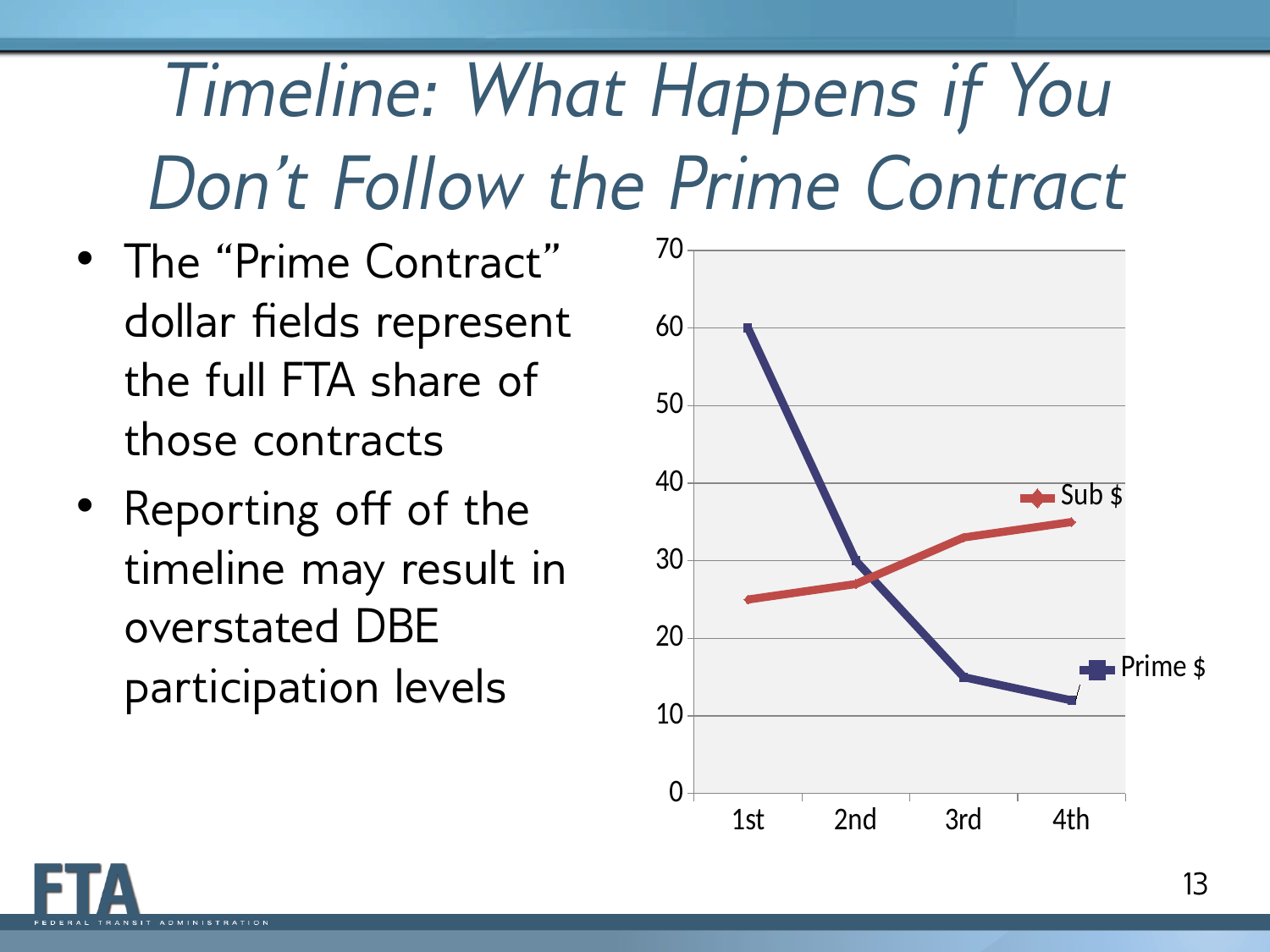

# Timeline: What Happens if You Don’t Follow the Prime Contract
The “Prime Contract” dollar fields represent the full FTA share of those contracts
Reporting off of the timeline may result in overstated DBE participation levels

### Chart

| Category | Prime $ | Sub $ |
|---|---|---|
| 1st | 60.0 | 25.0 |
| 2nd | 30.0 | 27.0 |
| 3rd | 15.0 | 33.0 |
| 4th | 12.0 | 35.0 |
13